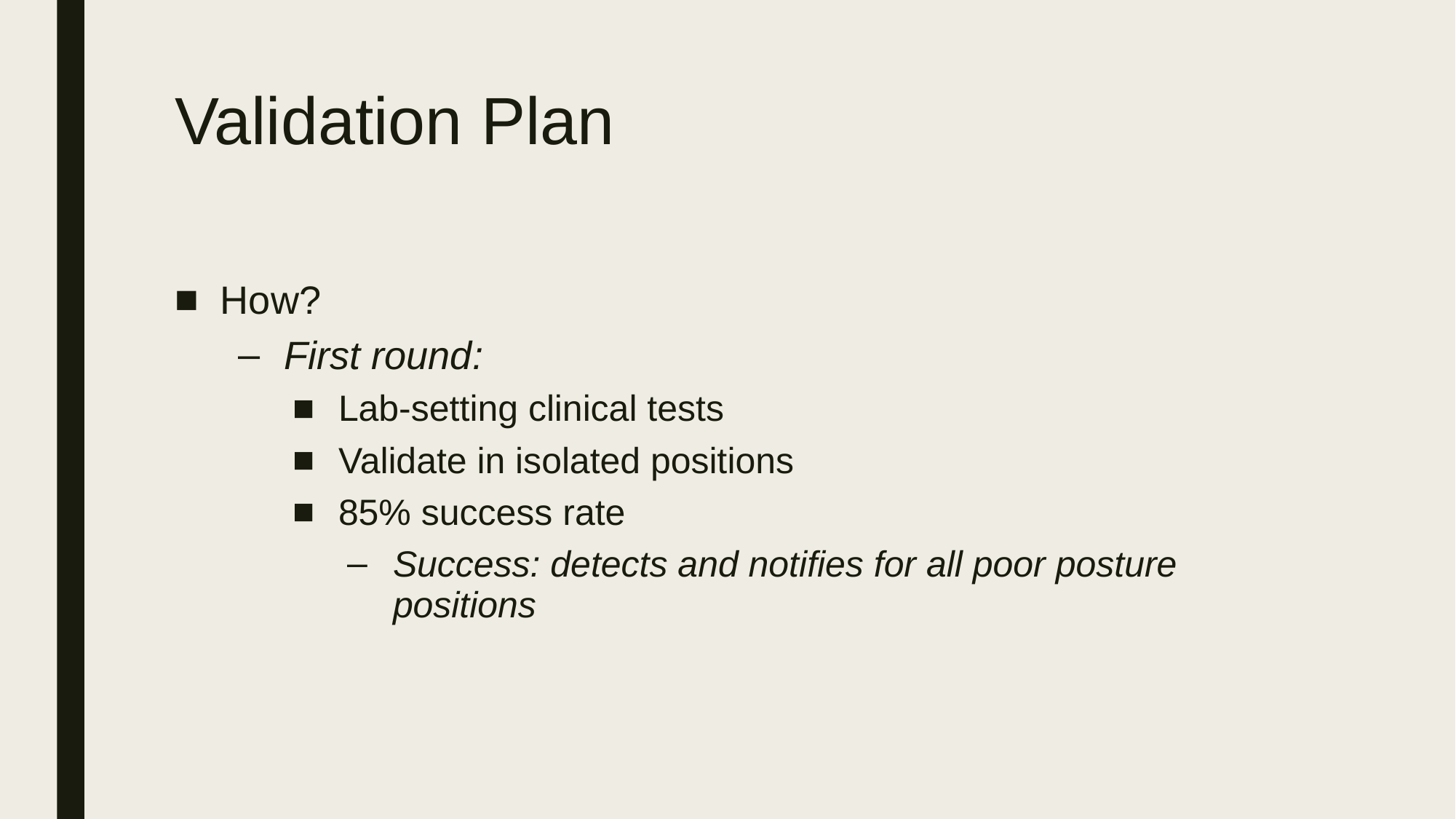

# Validation Plan
How?
First round:
Lab-setting clinical tests
Validate in isolated positions
85% success rate
Success: detects and notifies for all poor posture positions